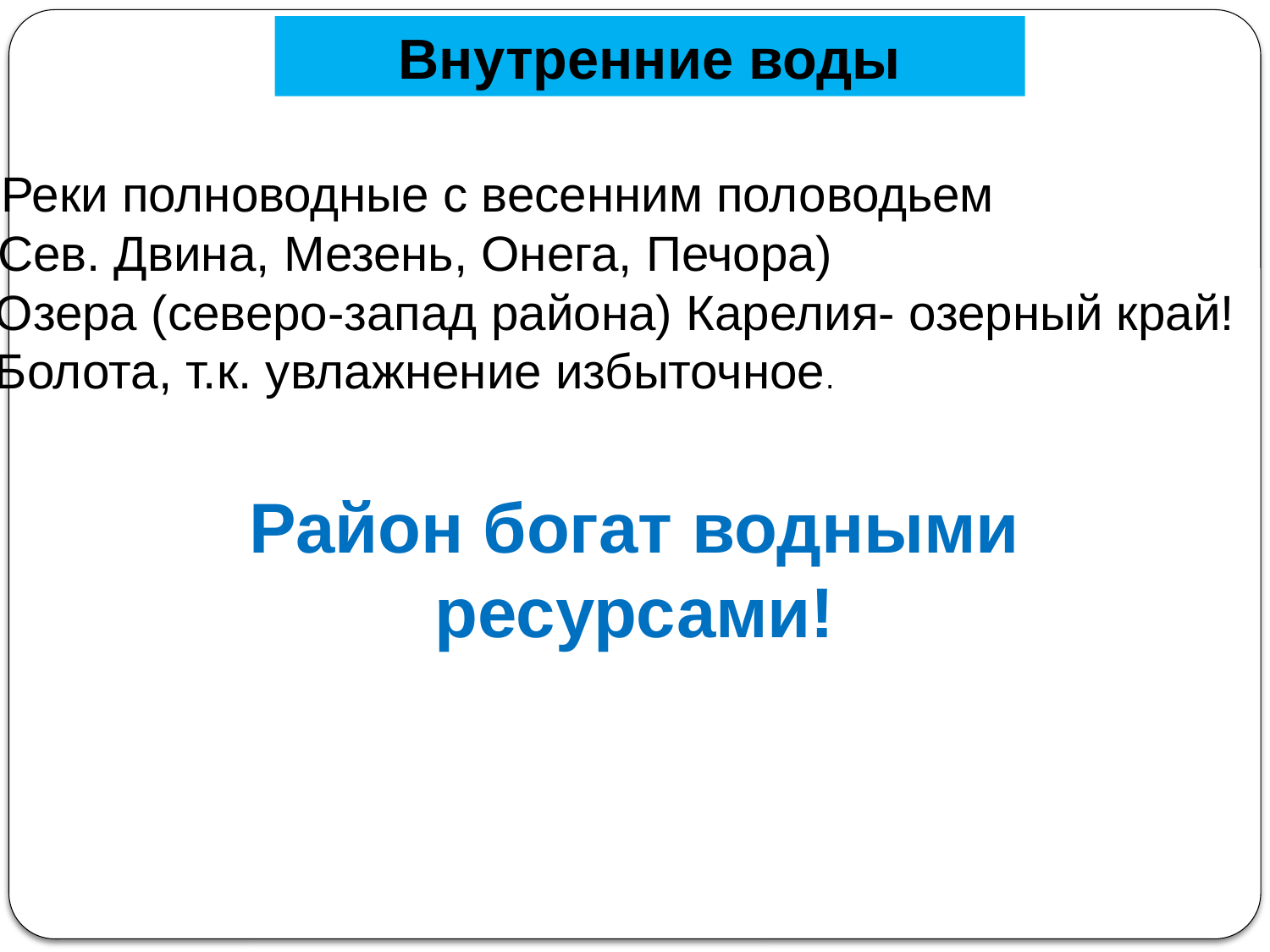

Внутренние воды
Реки полноводные с весенним половодьем
 ( Сев. Двина, Мезень, Онега, Печора)
2.Озера (северо-запад района) Карелия- озерный край!
3.Болота, т.к. увлажнение избыточное.
Район богат водными ресурсами!